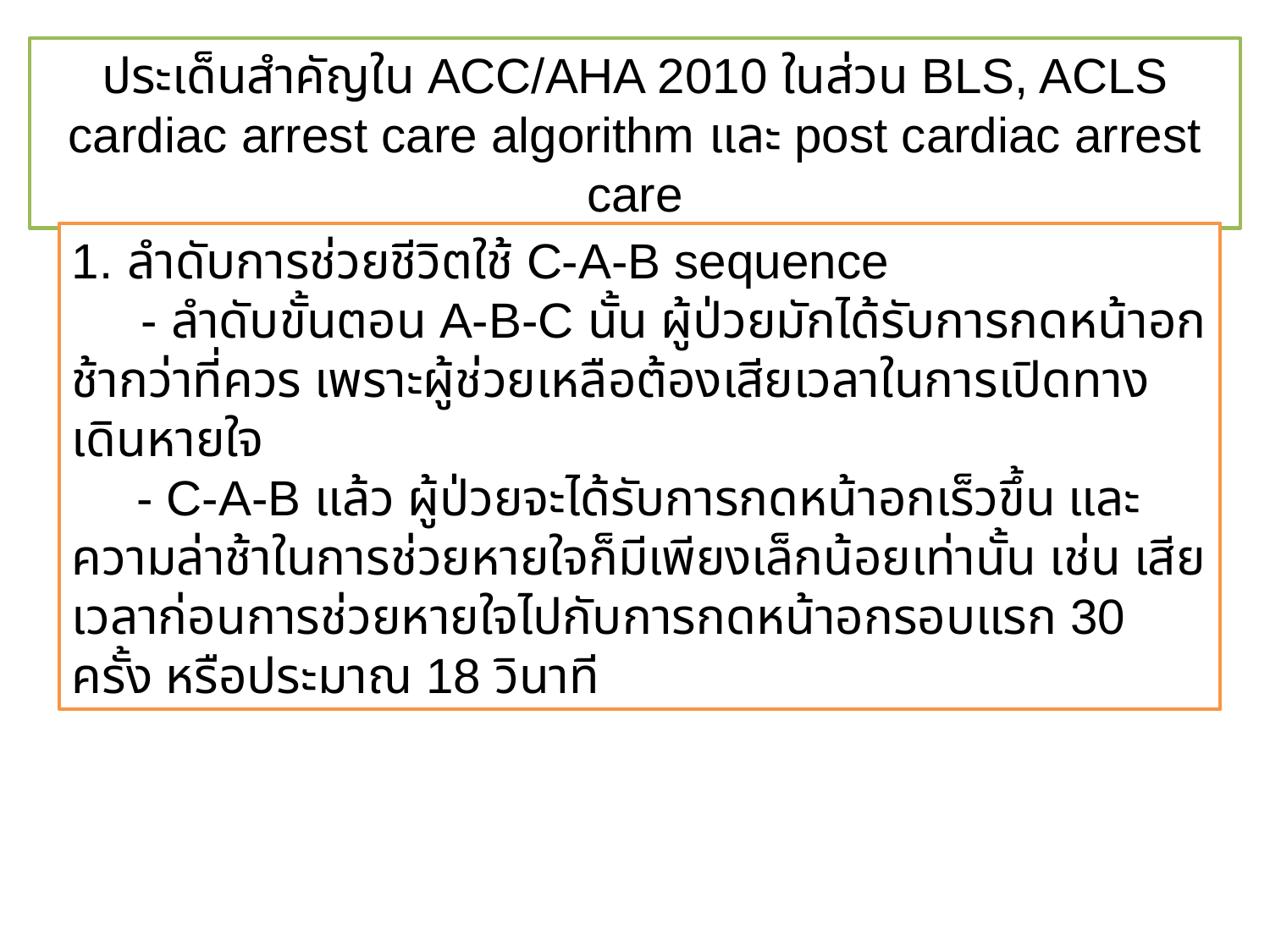

ประเด็นสำคัญใน ACC/AHA 2010 ในส่วน BLS, ACLS cardiac arrest care algorithm และ post cardiac arrest care
1. ลำดับการช่วยชีวิตใช้ C-A-B sequence
     - ลำดับขั้นตอน A-B-C นั้น ผู้ป่วยมักได้รับการกดหน้าอกช้ากว่าที่ควร เพราะผู้ช่วยเหลือต้องเสียเวลาในการเปิดทางเดินหายใจ
     - C-A-B แล้ว ผู้ป่วยจะได้รับการกดหน้าอกเร็วขึ้น และความล่าช้าในการช่วยหายใจก็มีเพียงเล็กน้อยเท่านั้น เช่น เสียเวลาก่อนการช่วยหายใจไปกับการกดหน้าอกรอบแรก 30 ครั้ง หรือประมาณ 18 วินาที